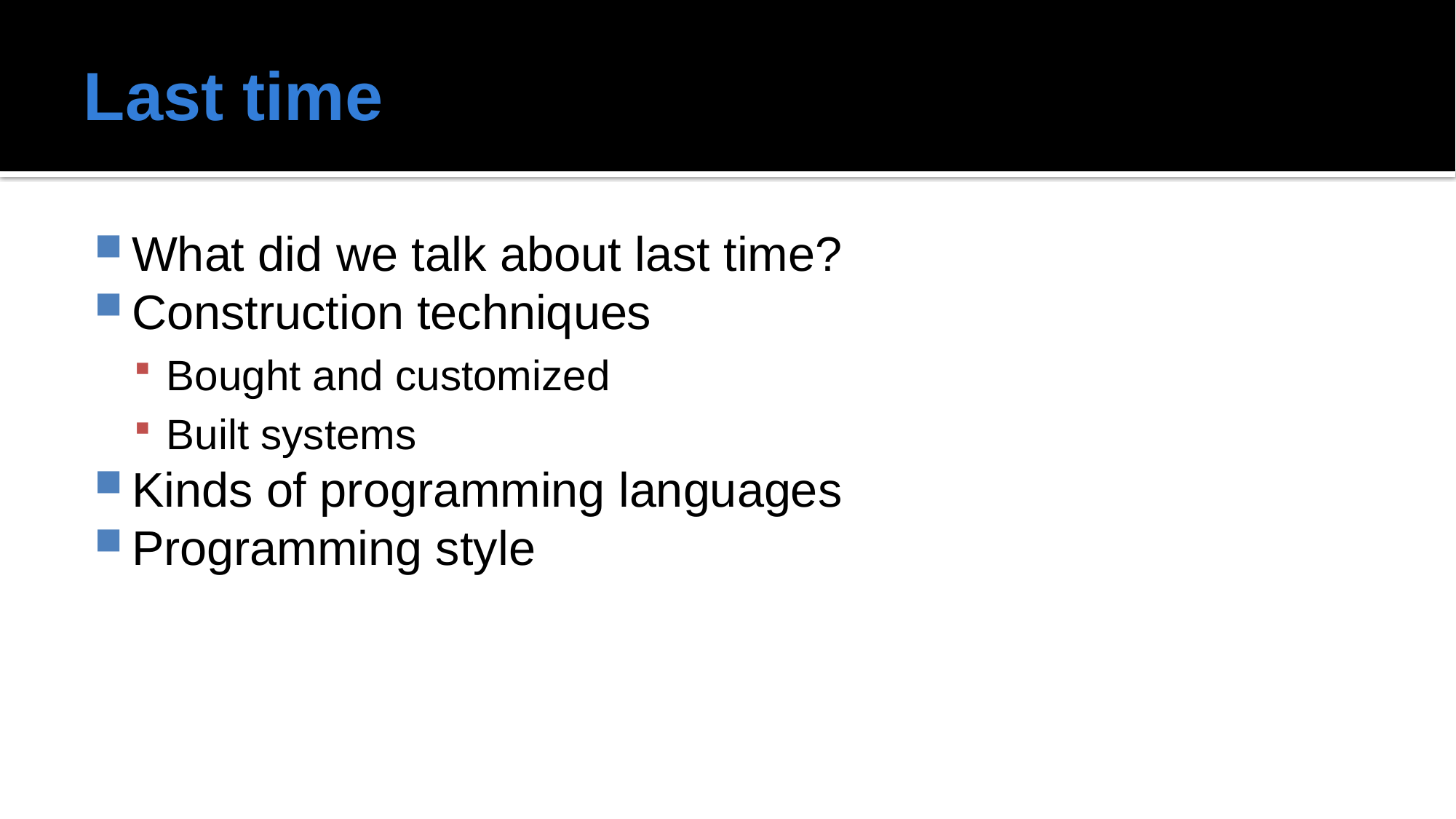

# Last time
What did we talk about last time?
Construction techniques
Bought and customized
Built systems
Kinds of programming languages
Programming style